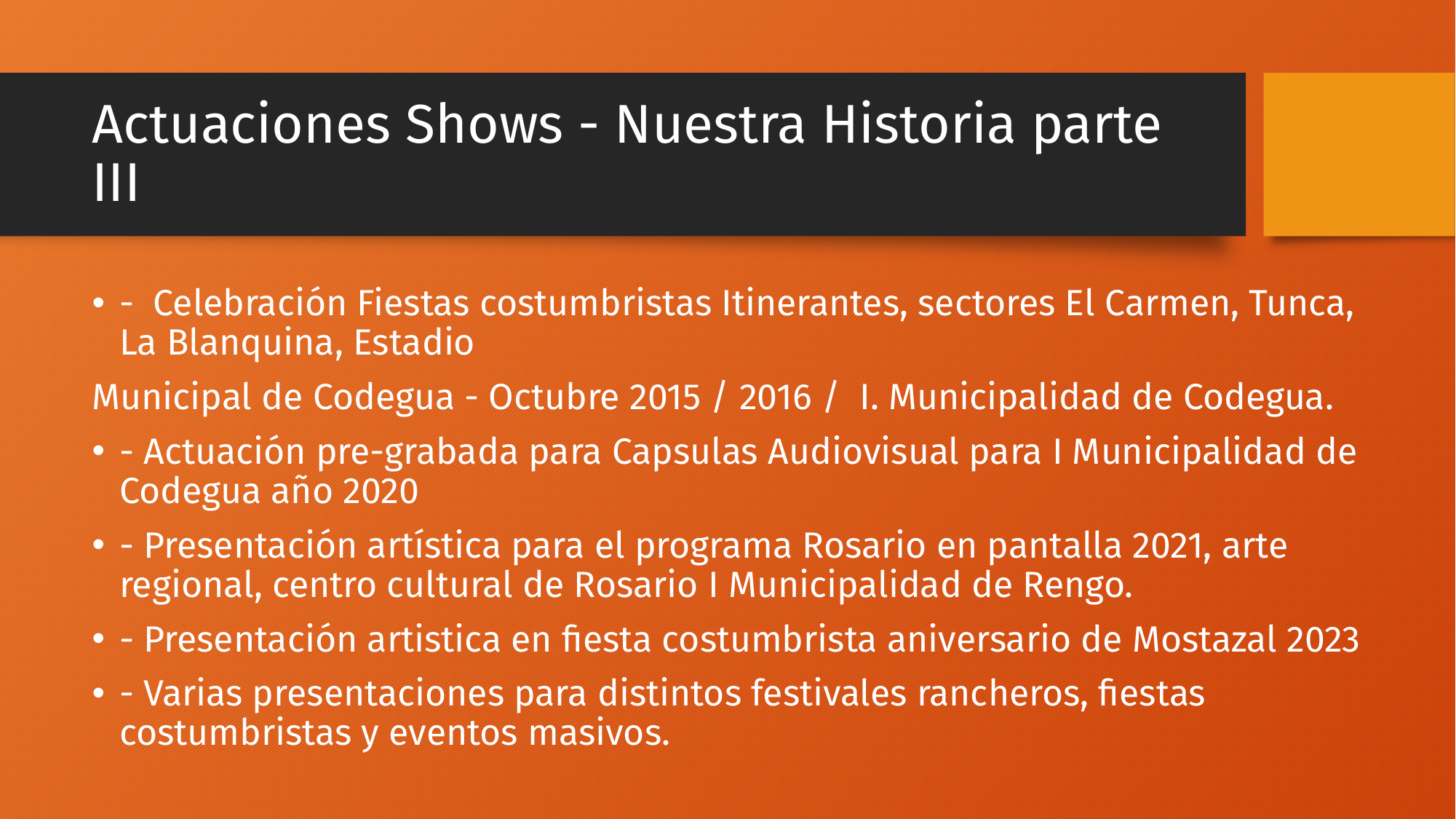

# Actuaciones Shows - Nuestra Historia parte III
-  Celebración Fiestas costumbristas Itinerantes, sectores El Carmen, Tunca, La Blanquina, Estadio
Municipal de Codegua - Octubre 2015 / 2016 /  I. Municipalidad de Codegua.
- Actuación pre-grabada para Capsulas Audiovisual para I Municipalidad de Codegua año 2020
- Presentación artística para el programa Rosario en pantalla 2021, arte regional, centro cultural de Rosario I Municipalidad de Rengo.
- Presentación artistica en fiesta costumbrista aniversario de Mostazal 2023
- Varias presentaciones para distintos festivales rancheros, fiestas costumbristas y eventos masivos.